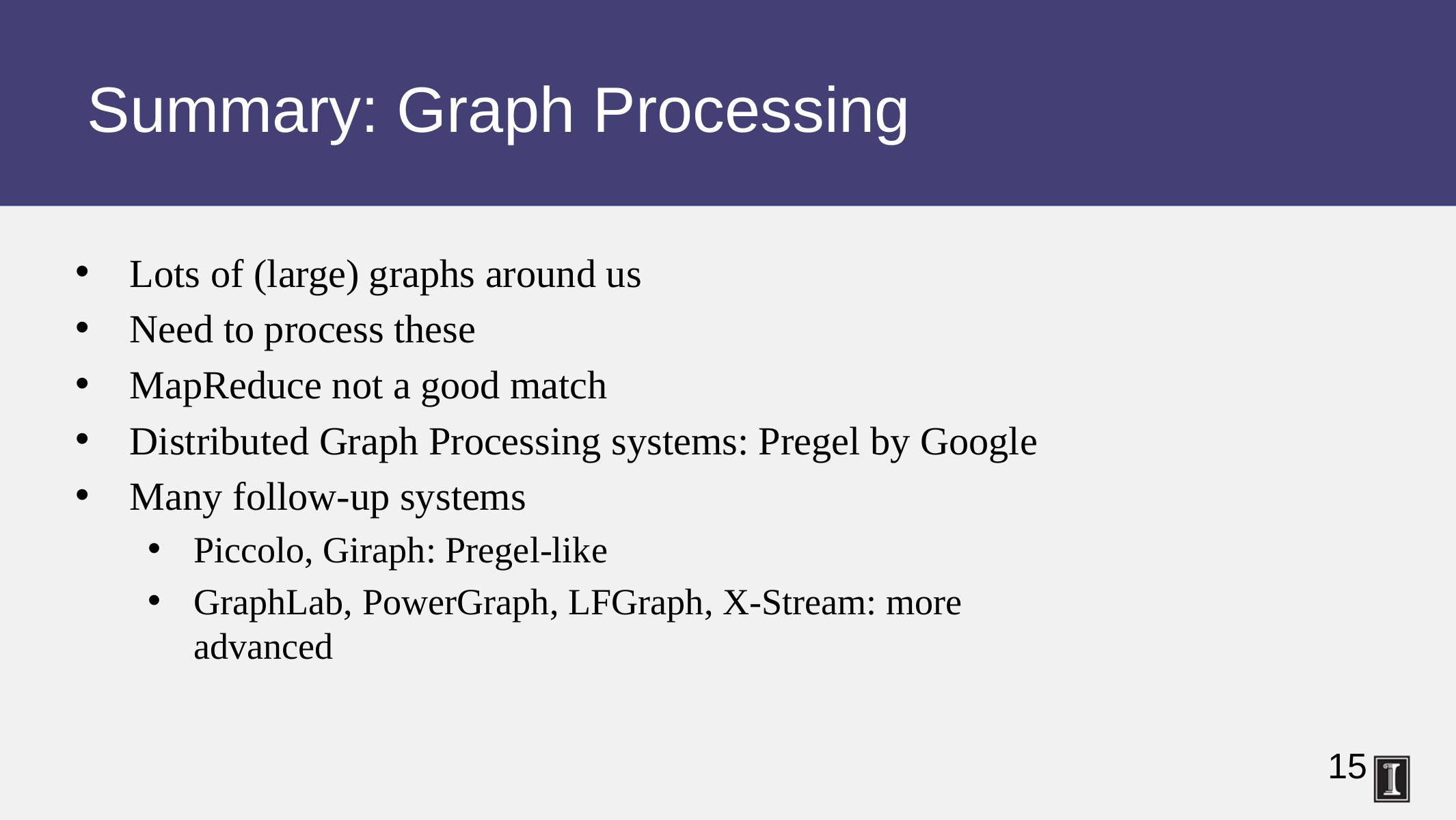

Summary: Graph Processing
Lots of (large) graphs around us
Need to process these
MapReduce not a good match
Distributed Graph Processing systems: Pregel by Google
Many follow-up systems
Piccolo, Giraph: Pregel-like
GraphLab, PowerGraph, LFGraph, X-Stream: more advanced
15